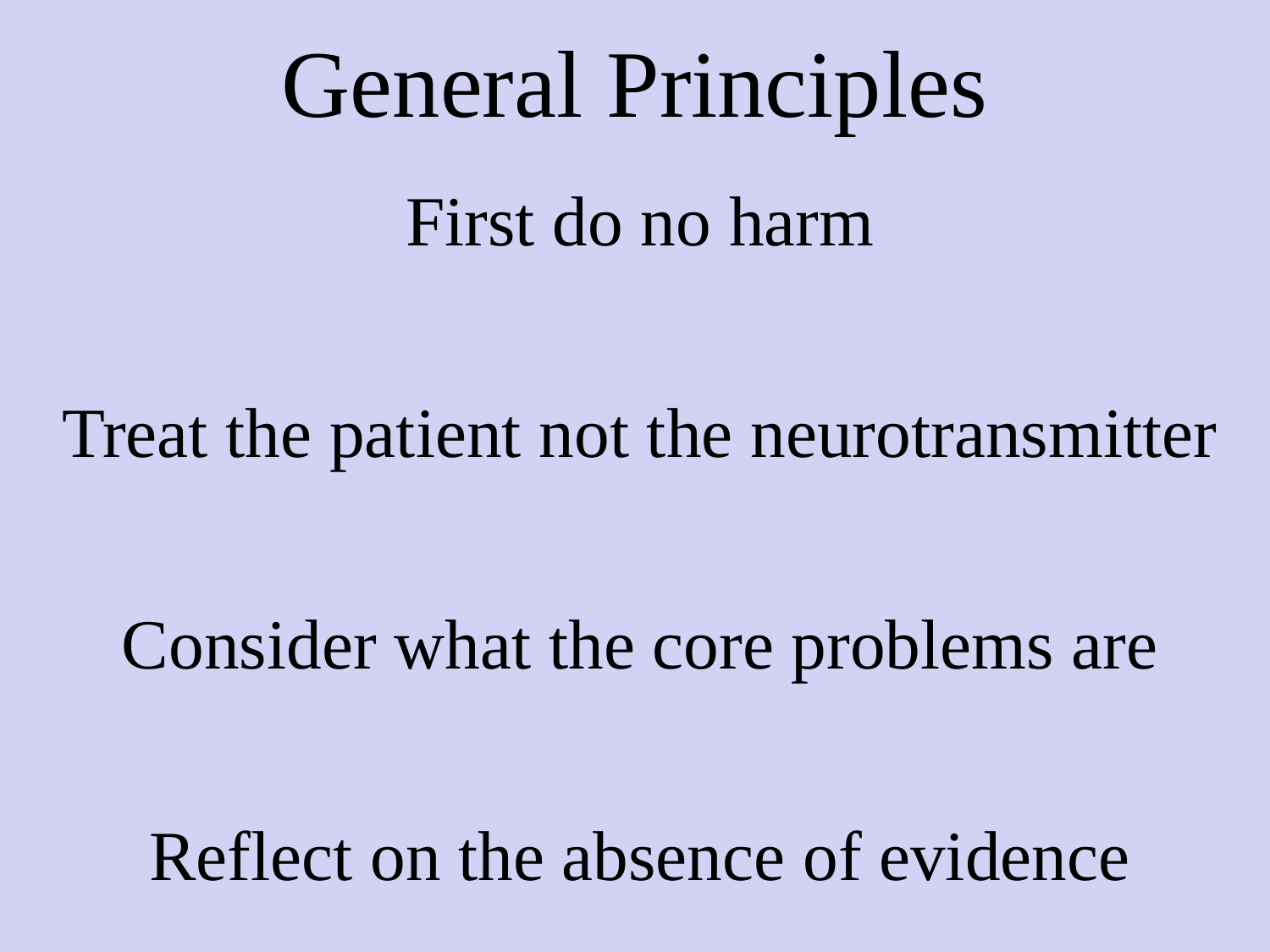

# General Principles
First do no harm

Treat the patient not the neurotransmitter

Consider what the core problems are

Reflect on the absence of evidence